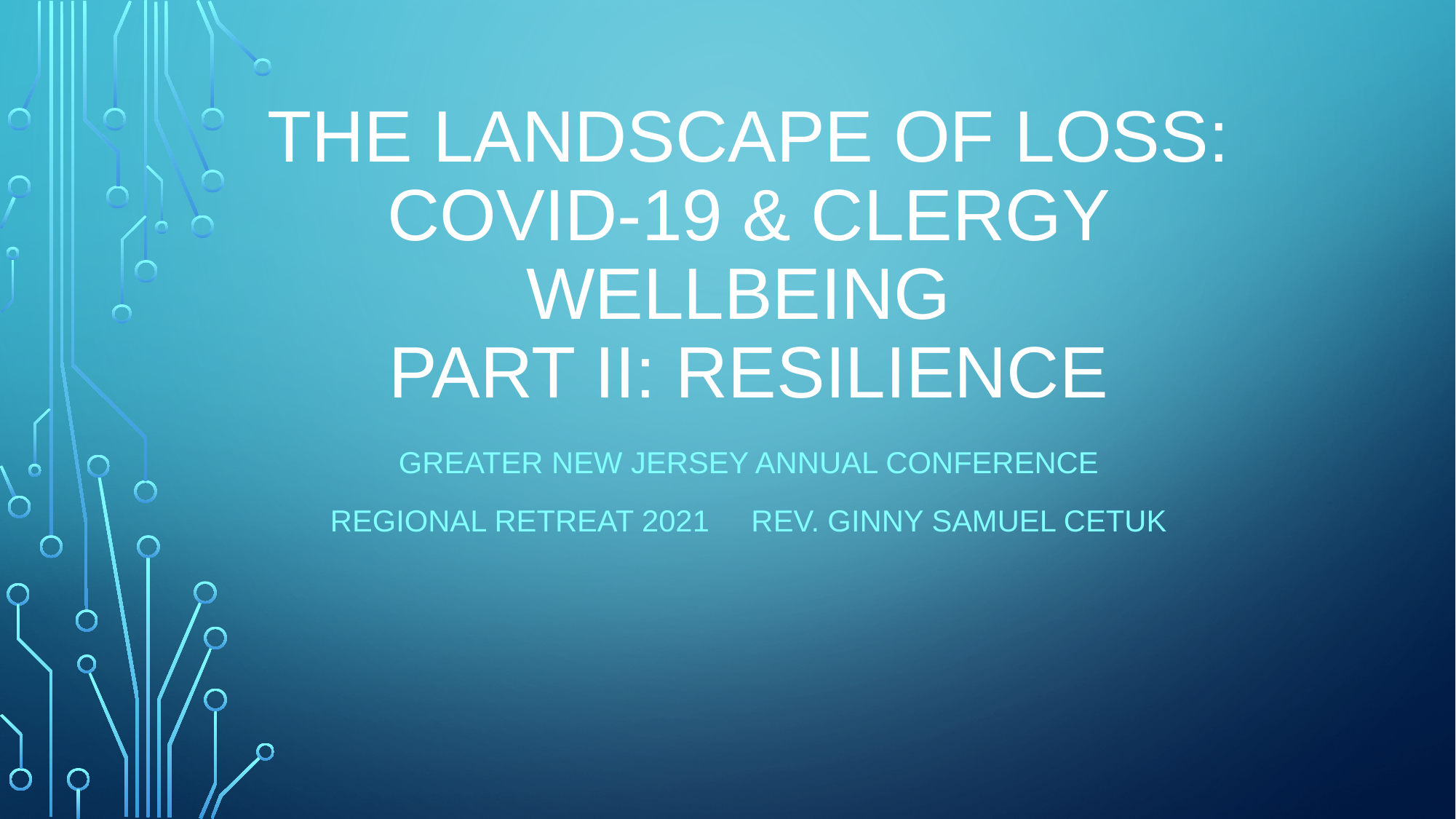

# The Landscape of loss: covid-19 & clergy wellbeing Part ii: resilience
Greater new jersey annual conference
Regional retreat 2021     Rev. Ginny Samuel Cetuk